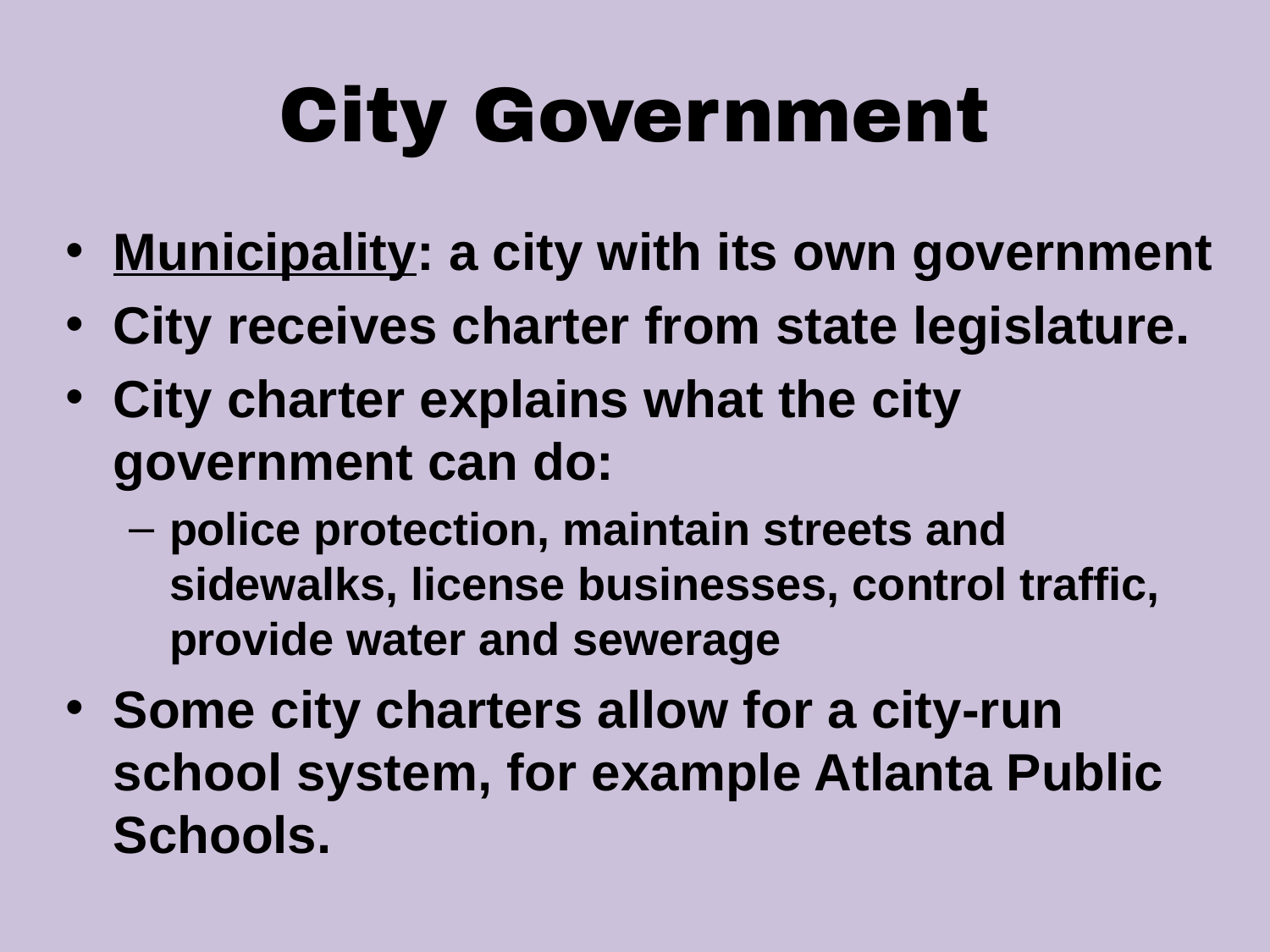

# City Government
Municipality: a city with its own government
City receives charter from state legislature.
City charter explains what the city government can do:
police protection, maintain streets and sidewalks, license businesses, control traffic, provide water and sewerage
Some city charters allow for a city-run school system, for example Atlanta Public Schools.